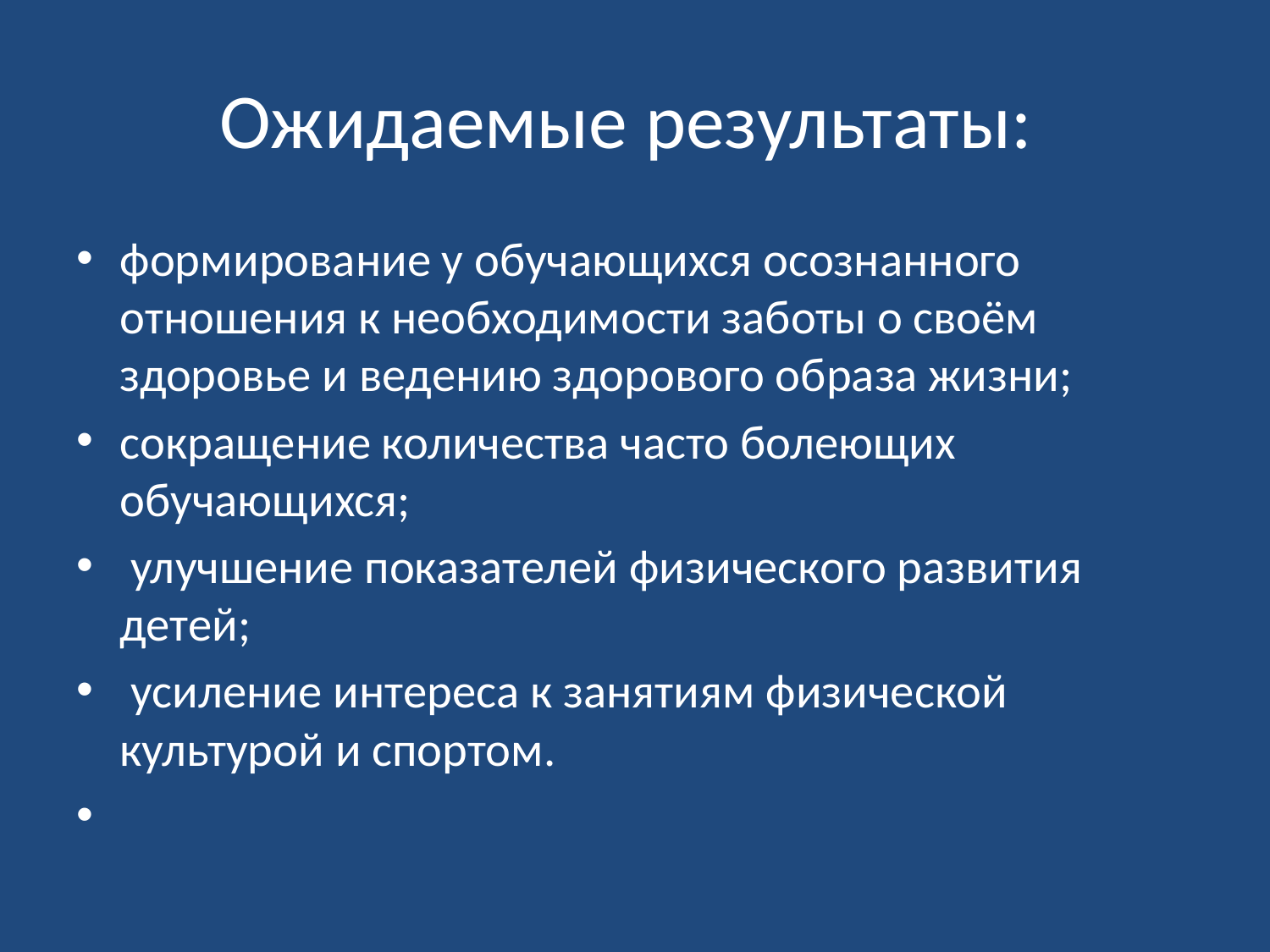

# Ожидаемые результаты:
формирование у обучающихся осознанного отношения к необходимости заботы о своём здоровье и ведению здорового образа жизни;
сокращение количества часто болеющих обучающихся;
 улучшение показателей физического развития детей;
 усиление интереса к занятиям физической культурой и спортом.